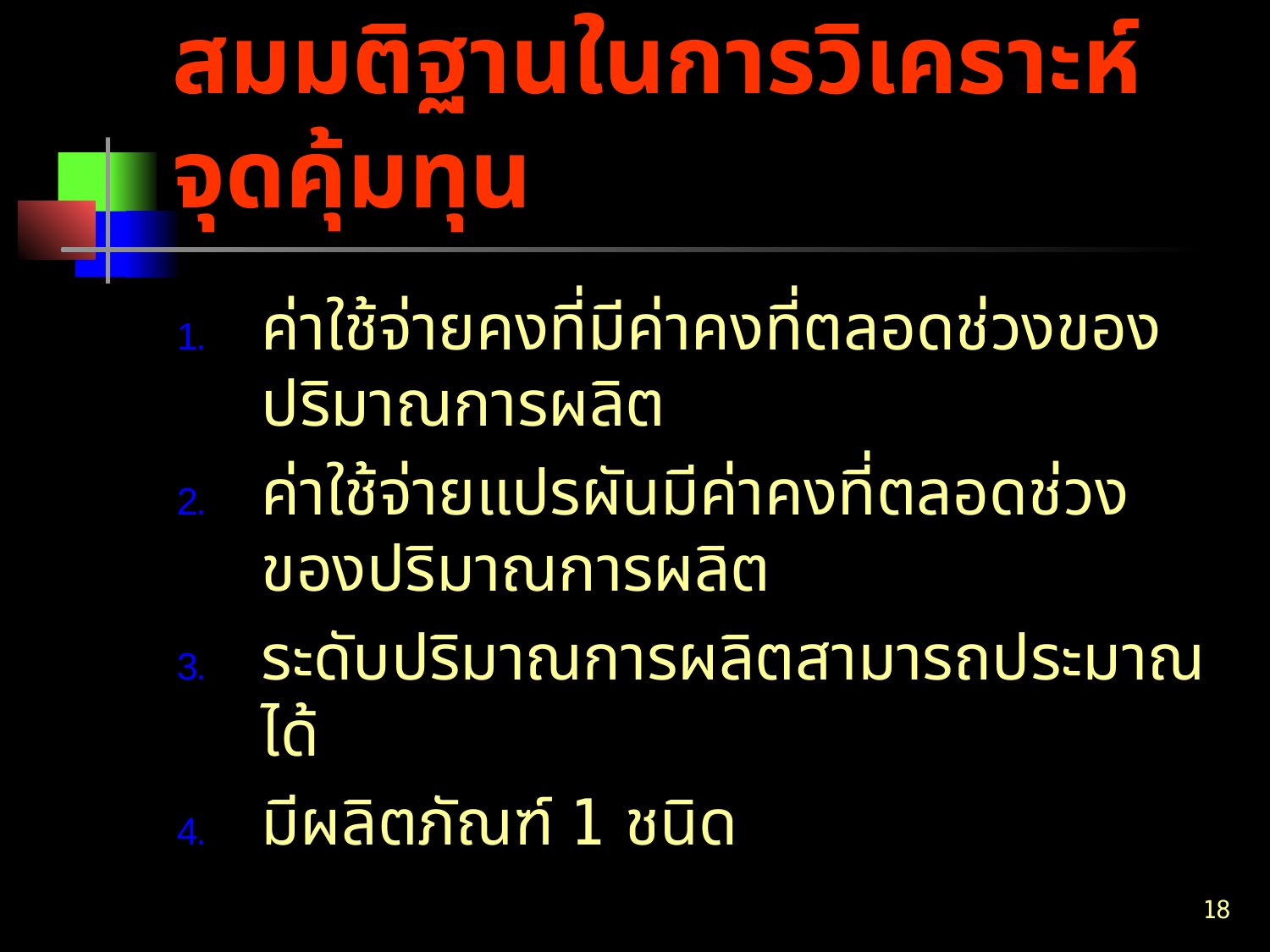

# สมมติฐานในการวิเคราะห์จุดคุ้มทุน
ค่าใช้จ่ายคงที่มีค่าคงที่ตลอดช่วงของปริมาณการผลิต
ค่าใช้จ่ายแปรผันมีค่าคงที่ตลอดช่วงของปริมาณการผลิต
ระดับปริมาณการผลิตสามารถประมาณได้
มีผลิตภัณฑ์ 1 ชนิด
18